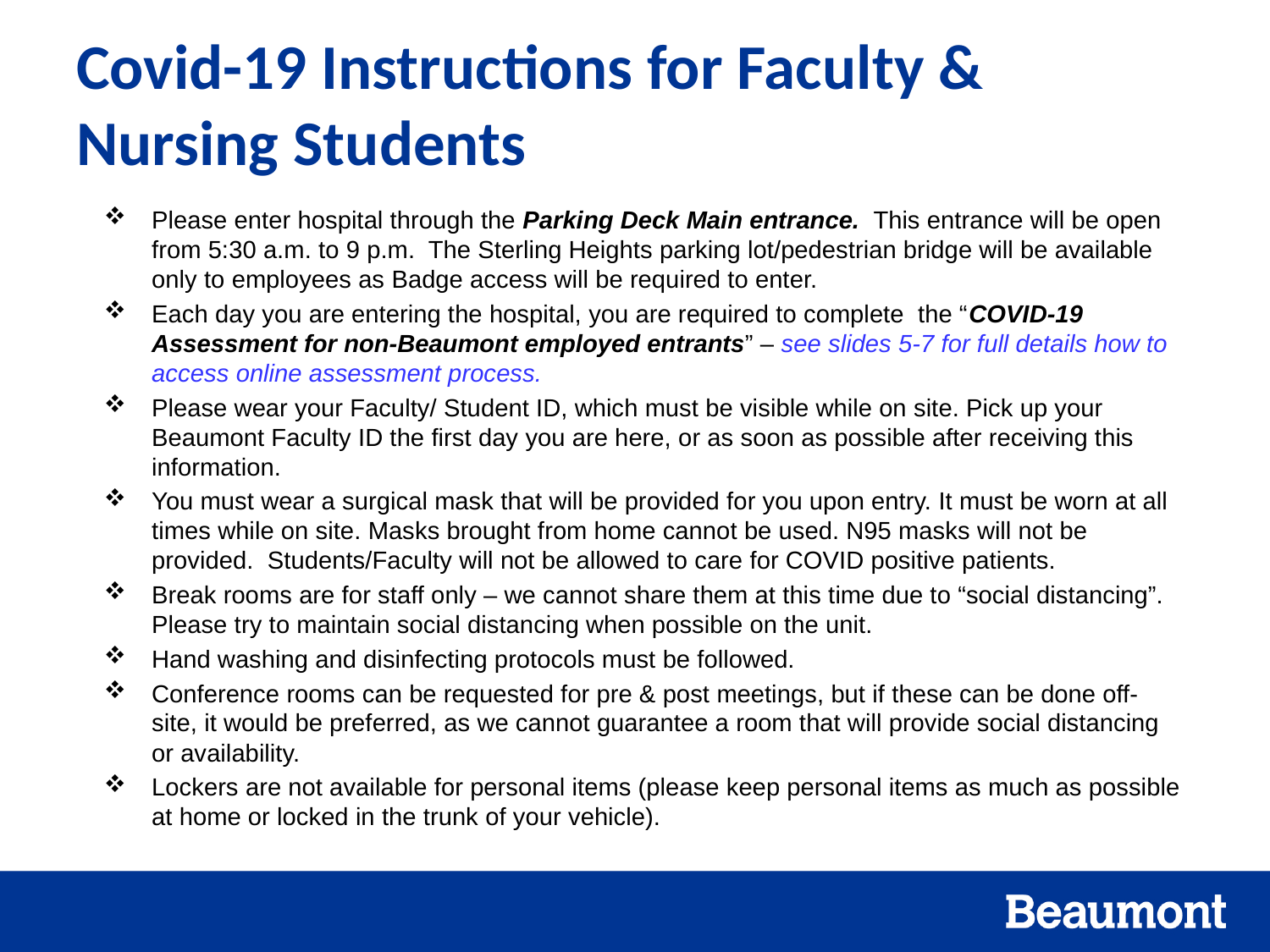

# Covid-19 Instructions for Faculty & Nursing Students
Please enter hospital through the Parking Deck Main entrance.  This entrance will be open from 5:30 a.m. to 9 p.m.  The Sterling Heights parking lot/pedestrian bridge will be available only to employees as Badge access will be required to enter.
Each day you are entering the hospital, you are required to complete  the “COVID-19 Assessment for non-Beaumont employed entrants” – see slides 5-7 for full details how to access online assessment process.
Please wear your Faculty/ Student ID, which must be visible while on site. Pick up your Beaumont Faculty ID the first day you are here, or as soon as possible after receiving this information.
You must wear a surgical mask that will be provided for you upon entry. It must be worn at all times while on site. Masks brought from home cannot be used. N95 masks will not be provided.  Students/Faculty will not be allowed to care for COVID positive patients.
Break rooms are for staff only – we cannot share them at this time due to “social distancing”. Please try to maintain social distancing when possible on the unit.
Hand washing and disinfecting protocols must be followed.
Conference rooms can be requested for pre & post meetings, but if these can be done off-site, it would be preferred, as we cannot guarantee a room that will provide social distancing or availability.
Lockers are not available for personal items (please keep personal items as much as possible at home or locked in the trunk of your vehicle).